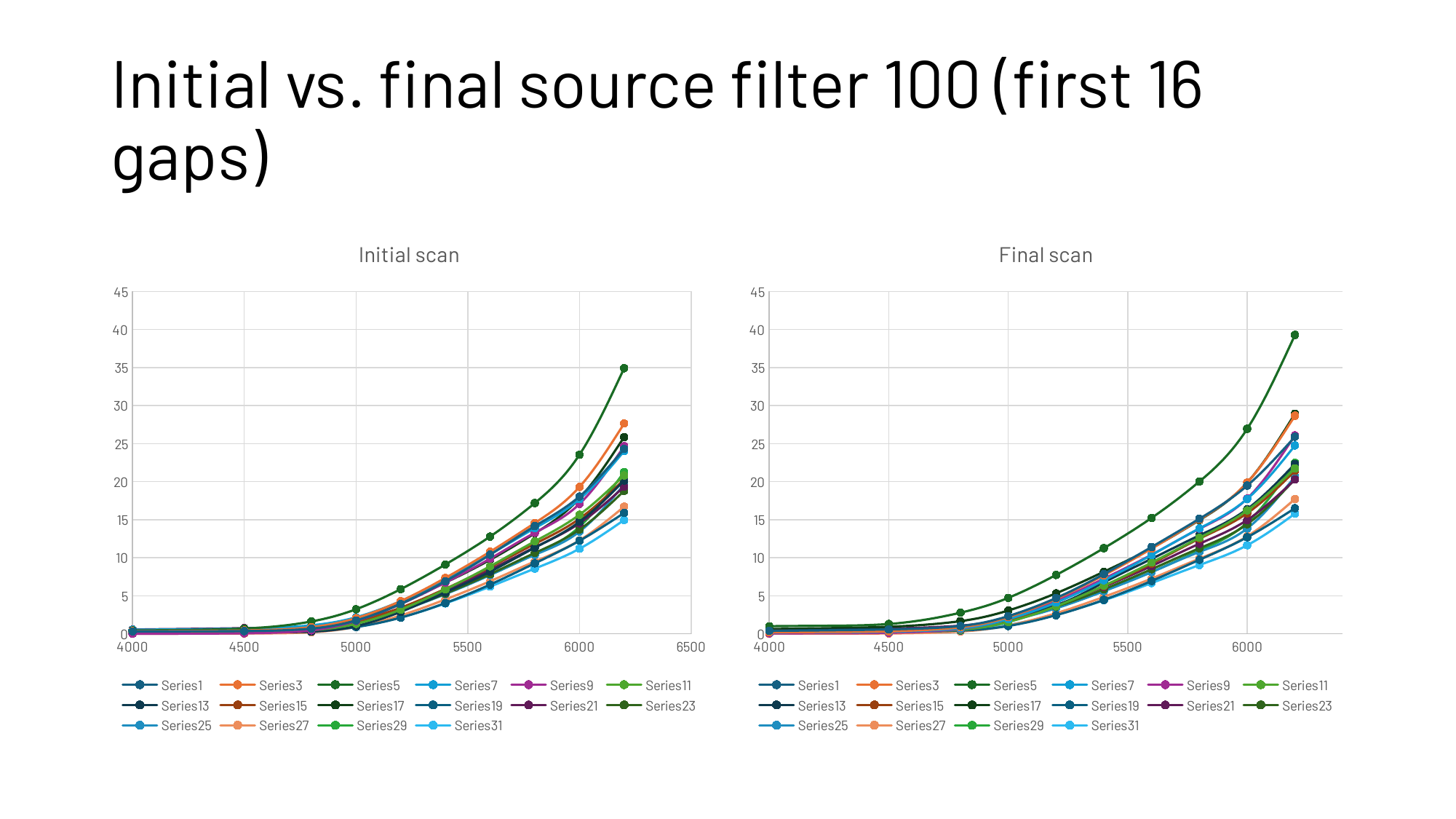

# Initial vs. final source filter 100 (first 16 gaps)

### Chart: Initial scan

| Category |  |  |  |  |  |  |  |  |  |  |  |  |  |  |  |  |
|---|---|---|---|---|---|---|---|---|---|---|---|---|---|---|---|---|

### Chart: Final scan

| Category |  |  |  |  |  |  |  |  |  |  |  |  |  |  |  |  |
|---|---|---|---|---|---|---|---|---|---|---|---|---|---|---|---|---|